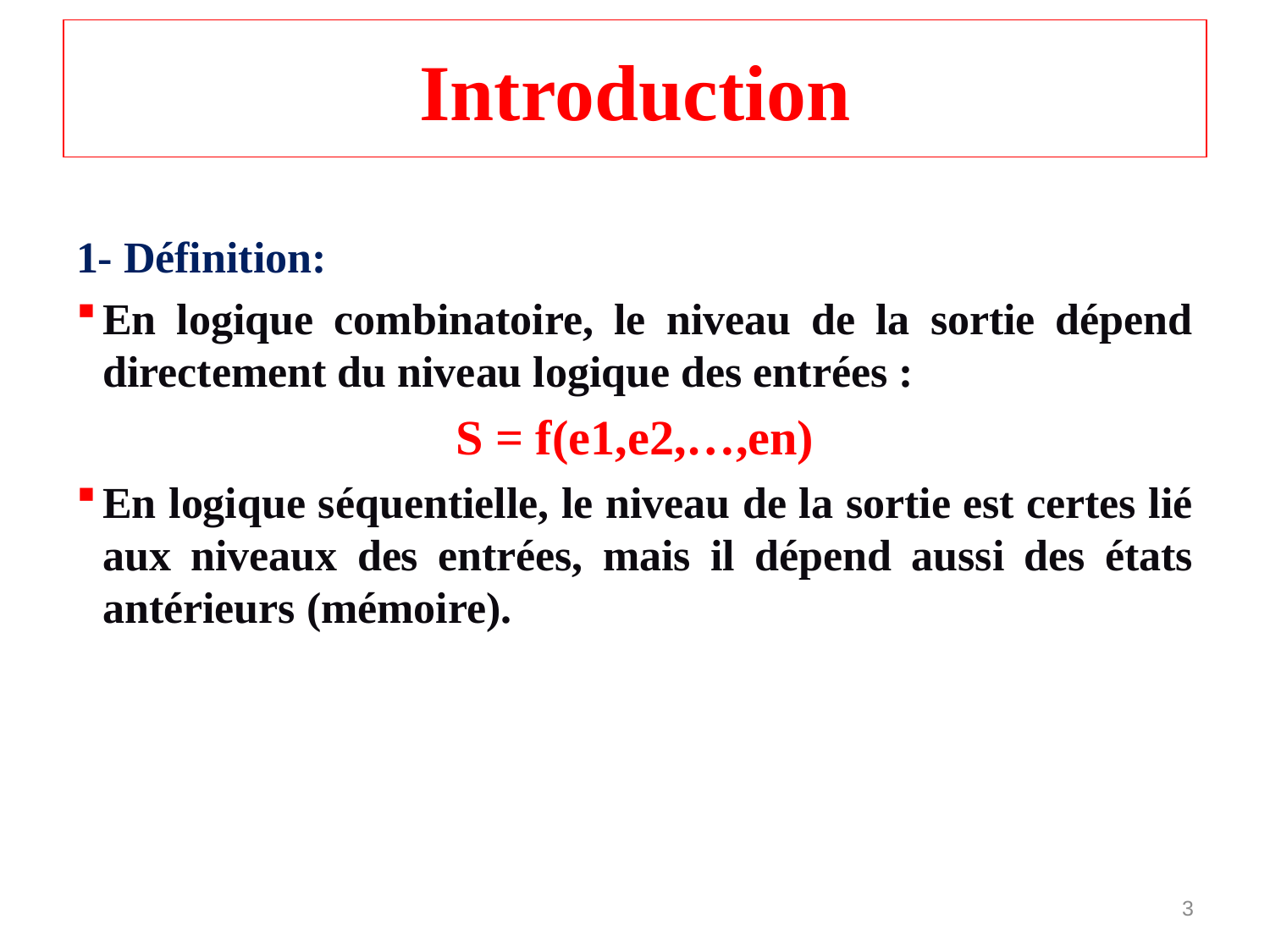

# Introduction
1- Définition:
En logique combinatoire, le niveau de la sortie dépend directement du niveau logique des entrées :
S = f(e1,e2,…,en)
En logique séquentielle, le niveau de la sortie est certes lié aux niveaux des entrées, mais il dépend aussi des états antérieurs (mémoire).

3